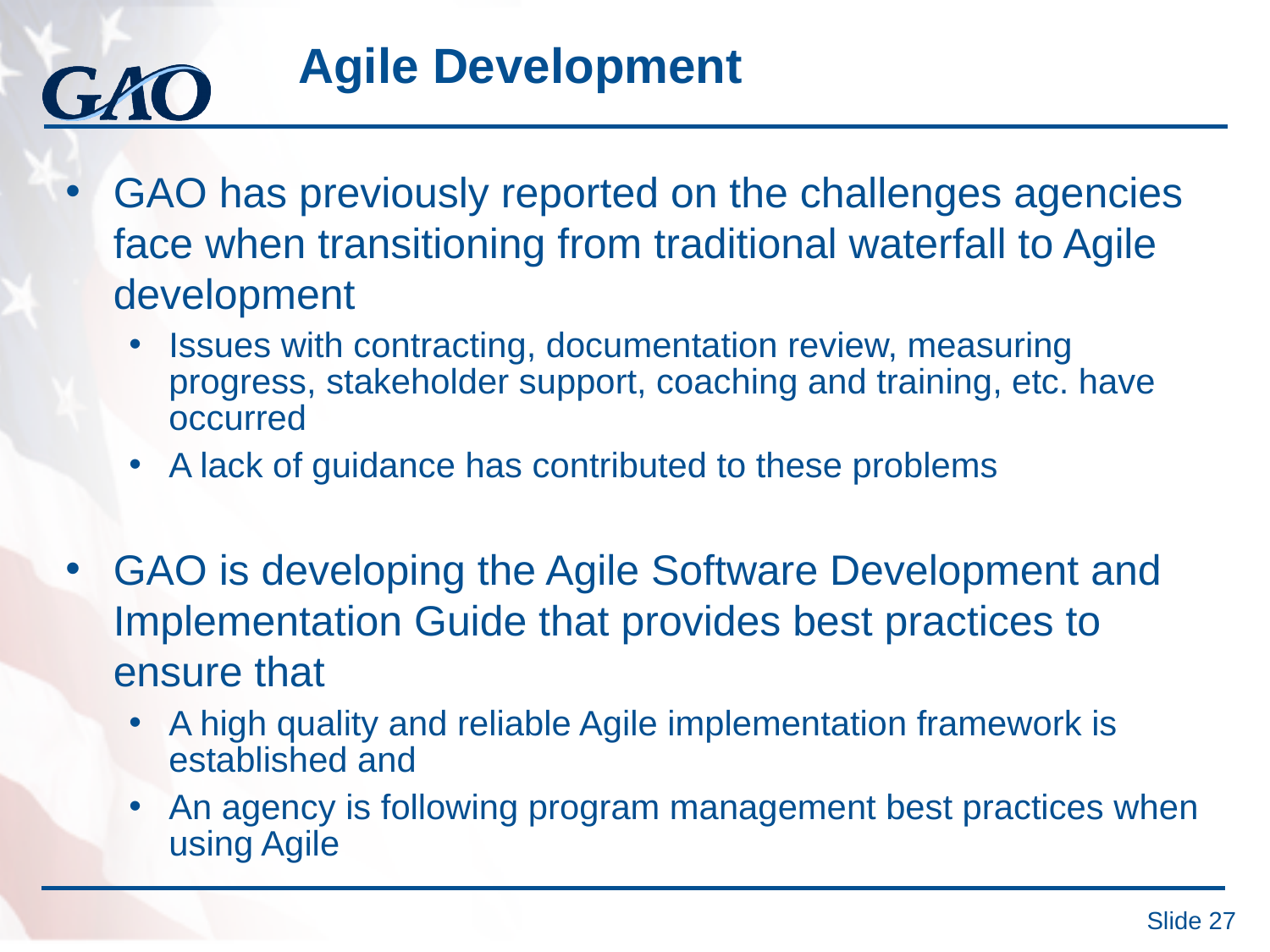

# Agile Development
GAO has previously reported on the challenges agencies face when transitioning from traditional waterfall to Agile development
Issues with contracting, documentation review, measuring progress, stakeholder support, coaching and training, etc. have occurred
A lack of guidance has contributed to these problems

GAO is developing the Agile Software Development and Implementation Guide that provides best practices to ensure that
A high quality and reliable Agile implementation framework is established and
An agency is following program management best practices when using Agile